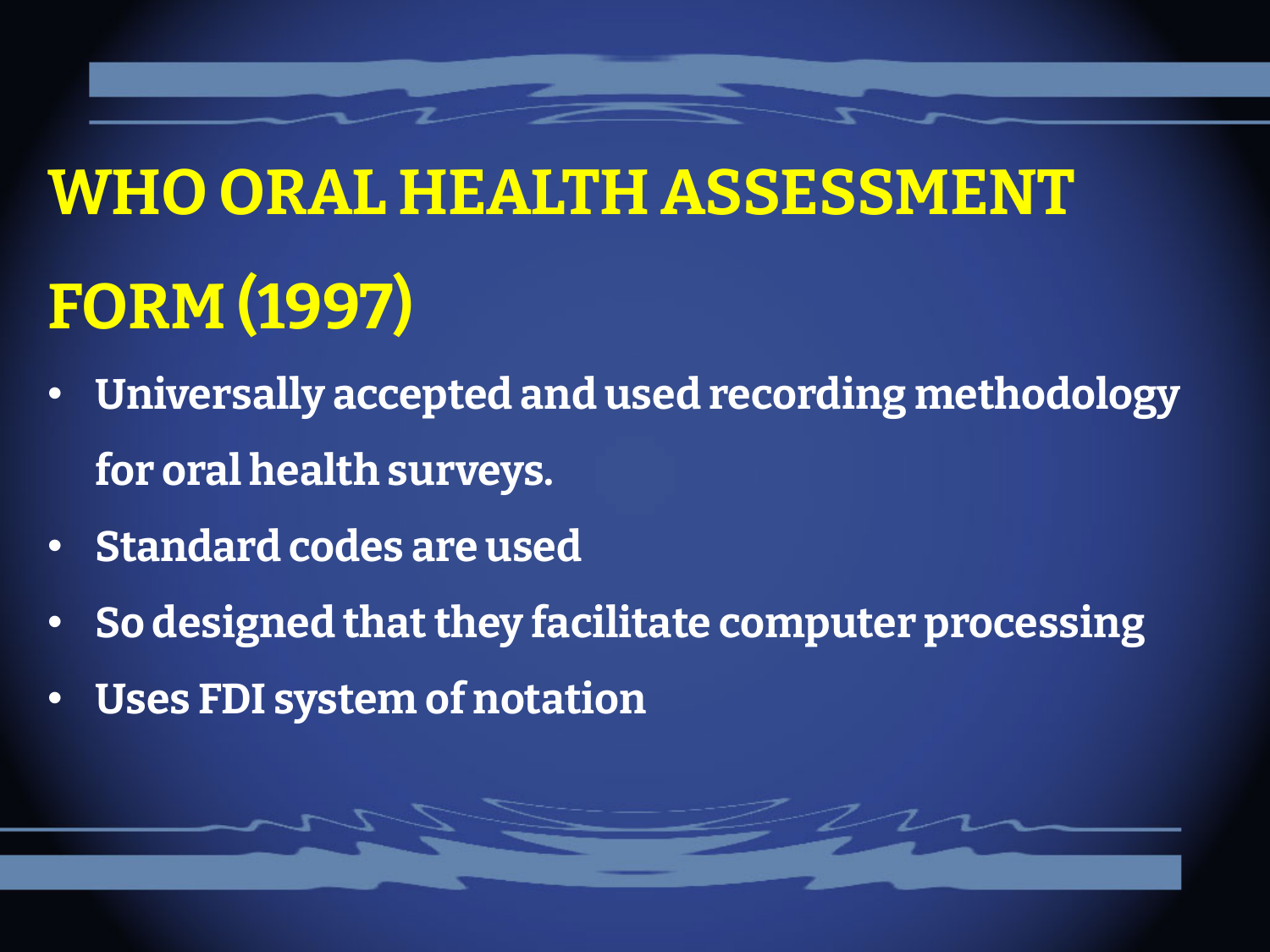

WHO ORAL HEALTH ASSESSMENT FORM (1997)
Universally accepted and used recording methodology for oral health surveys.
Standard codes are used
So designed that they facilitate computer processing
Uses FDI system of notation